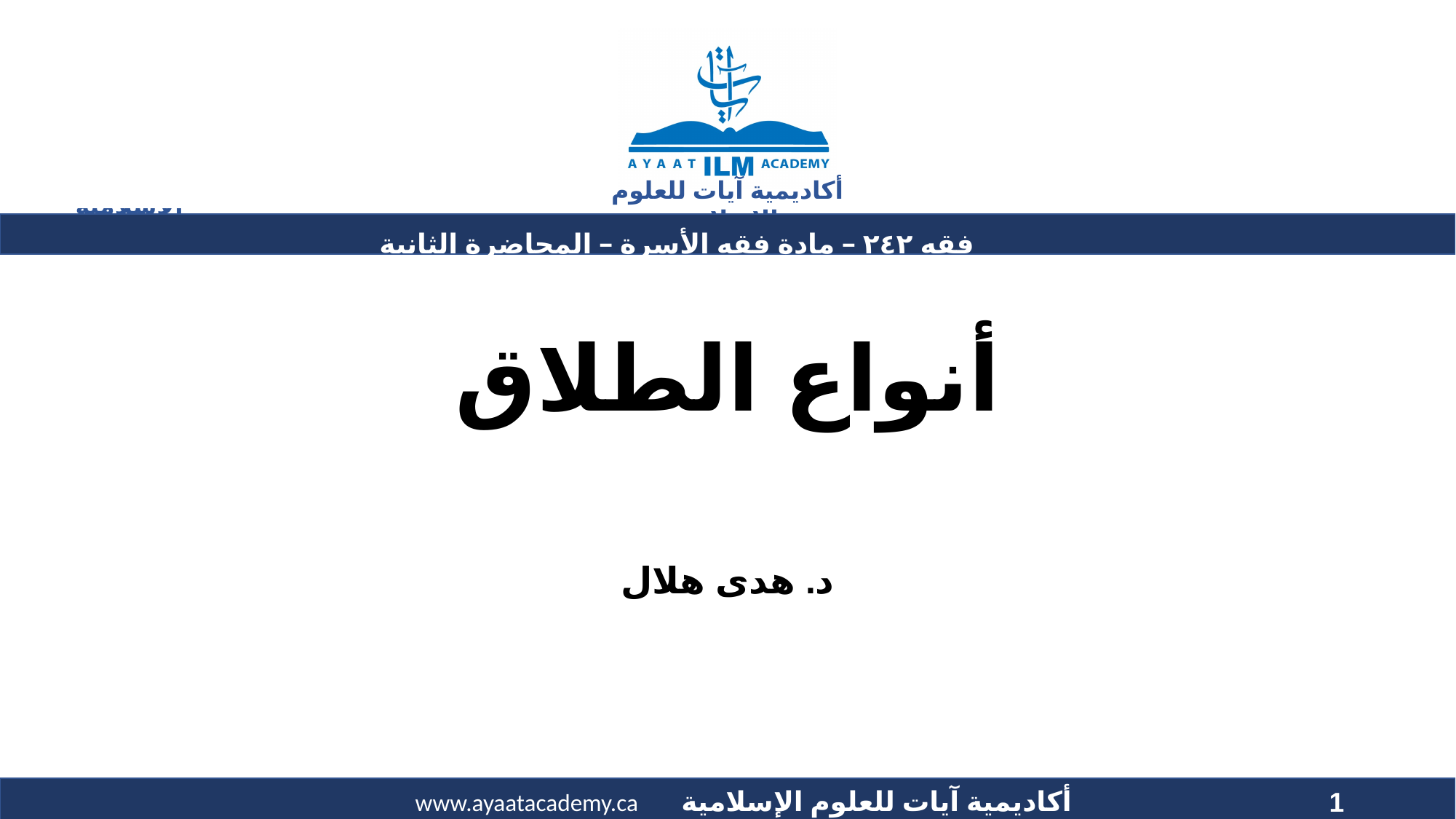

فقه ٢٤٢ – مادة فقه الأسرة – المحاضرة الثانية عشرة
# أنواع الطلاق
د. هدى هلال
1